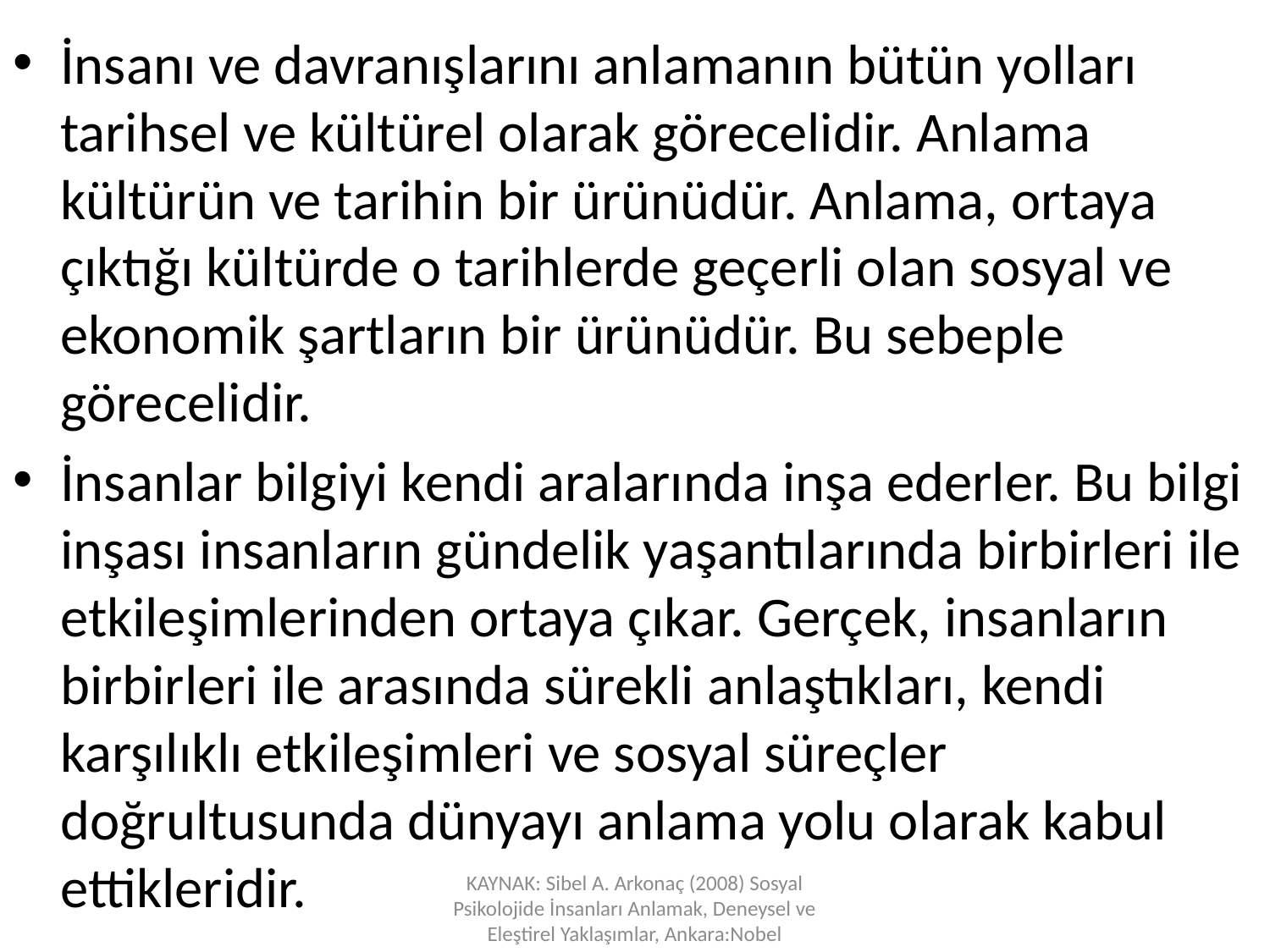

İnsanı ve davranışlarını anlamanın bütün yolları tarihsel ve kültürel olarak görecelidir. Anlama kültürün ve tarihin bir ürünüdür. Anlama, ortaya çıktığı kültürde o tarihlerde geçerli olan sosyal ve ekonomik şartların bir ürünüdür. Bu sebeple görecelidir.
İnsanlar bilgiyi kendi aralarında inşa ederler. Bu bilgi inşası insanların gündelik yaşantılarında birbirleri ile etkileşimlerinden ortaya çıkar. Gerçek, insanların birbirleri ile arasında sürekli anlaştıkları, kendi karşılıklı etkileşimleri ve sosyal süreçler doğrultusunda dünyayı anlama yolu olarak kabul ettikleridir.
KAYNAK: Sibel A. Arkonaç (2008) Sosyal Psikolojide İnsanları Anlamak, Deneysel ve Eleştirel Yaklaşımlar, Ankara:Nobel